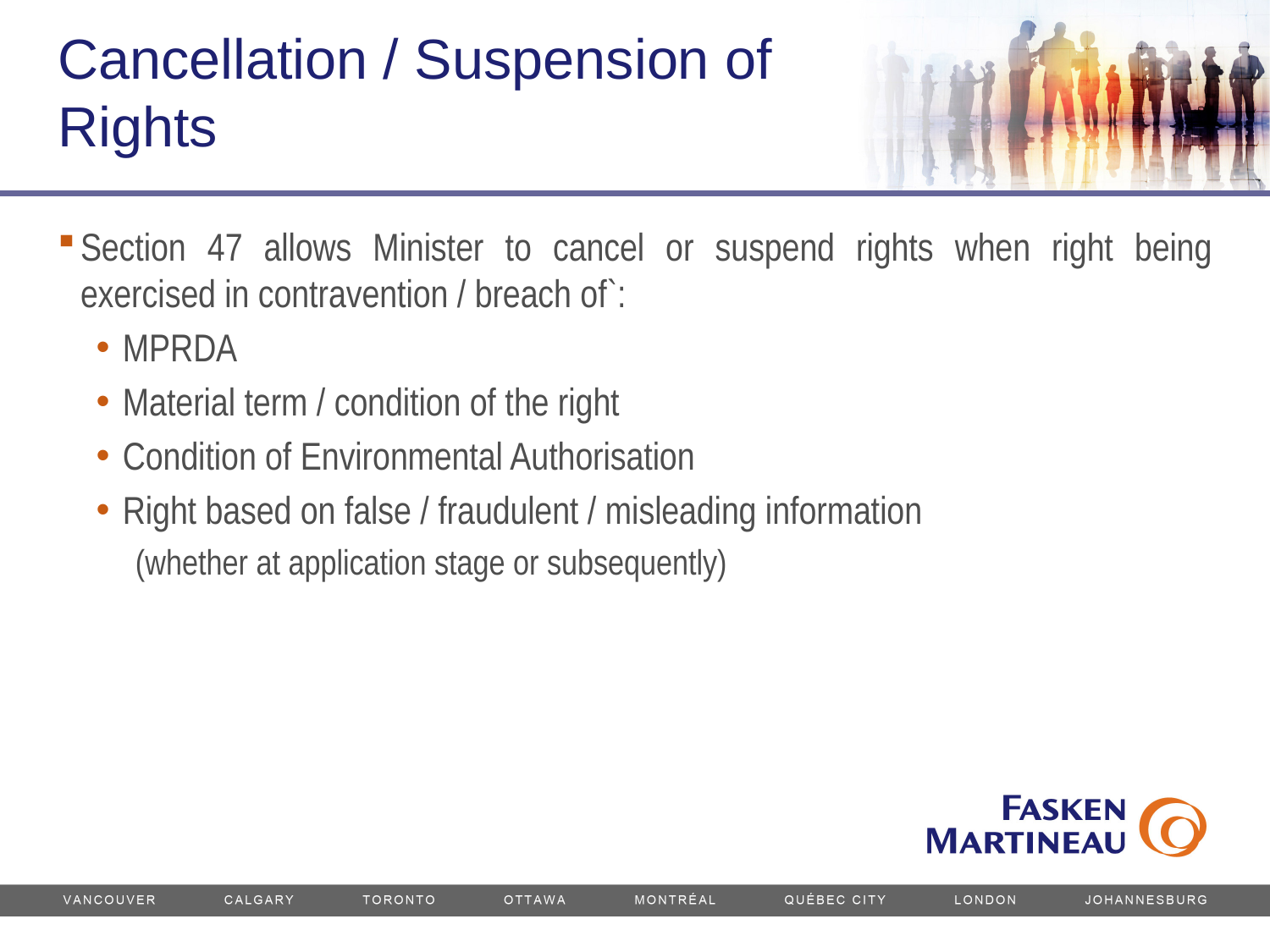

# Cancellation / Suspension of Rights
Section 47 allows Minister to cancel or suspend rights when right being exercised in contravention / breach of`:
MPRDA
Material term / condition of the right
Condition of Environmental Authorisation
Right based on false / fraudulent / misleading information
(whether at application stage or subsequently)